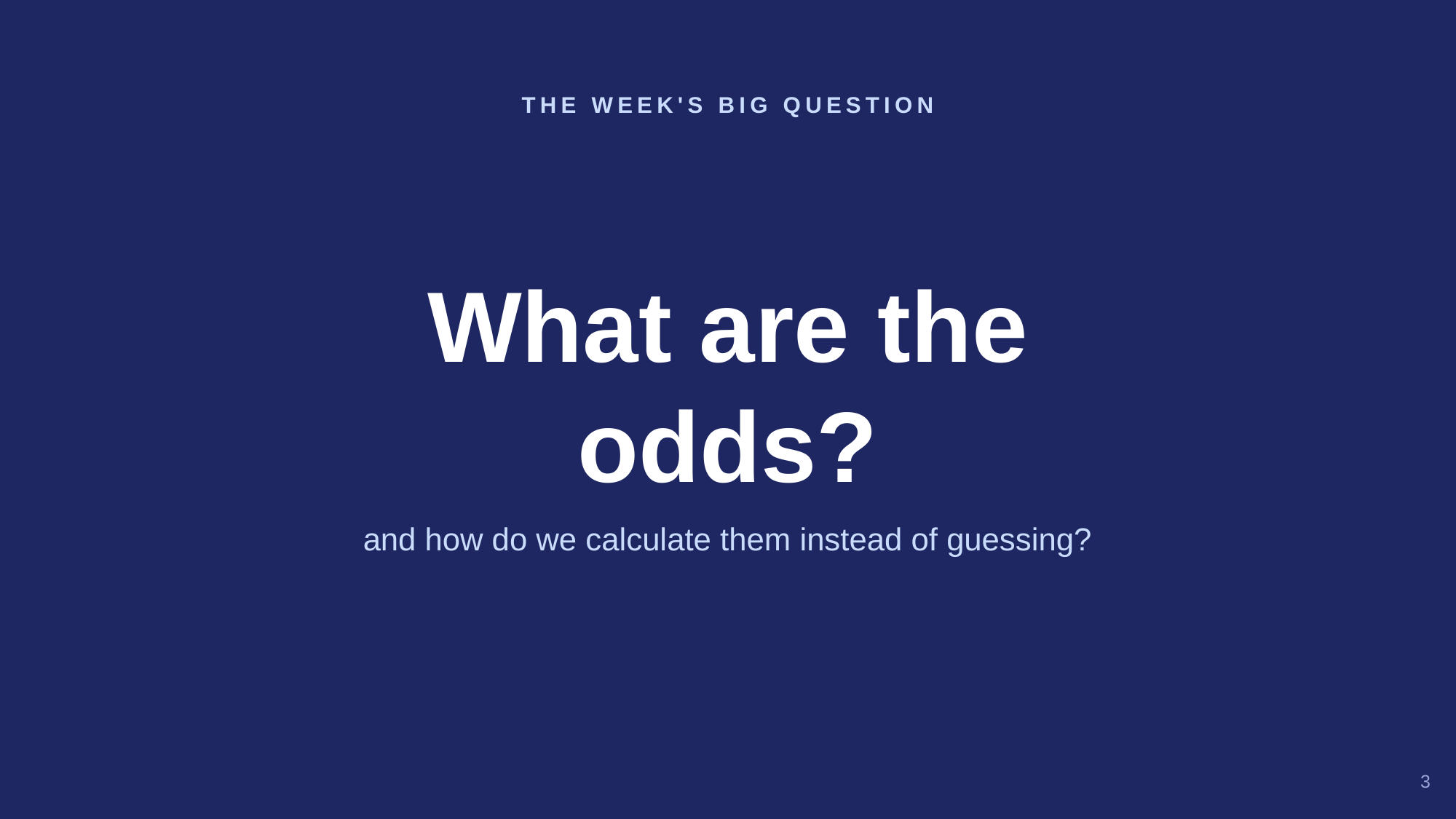

THE WEEK'S BIG QUESTION
What are the
odds?
and how do we calculate them instead of guessing?
3